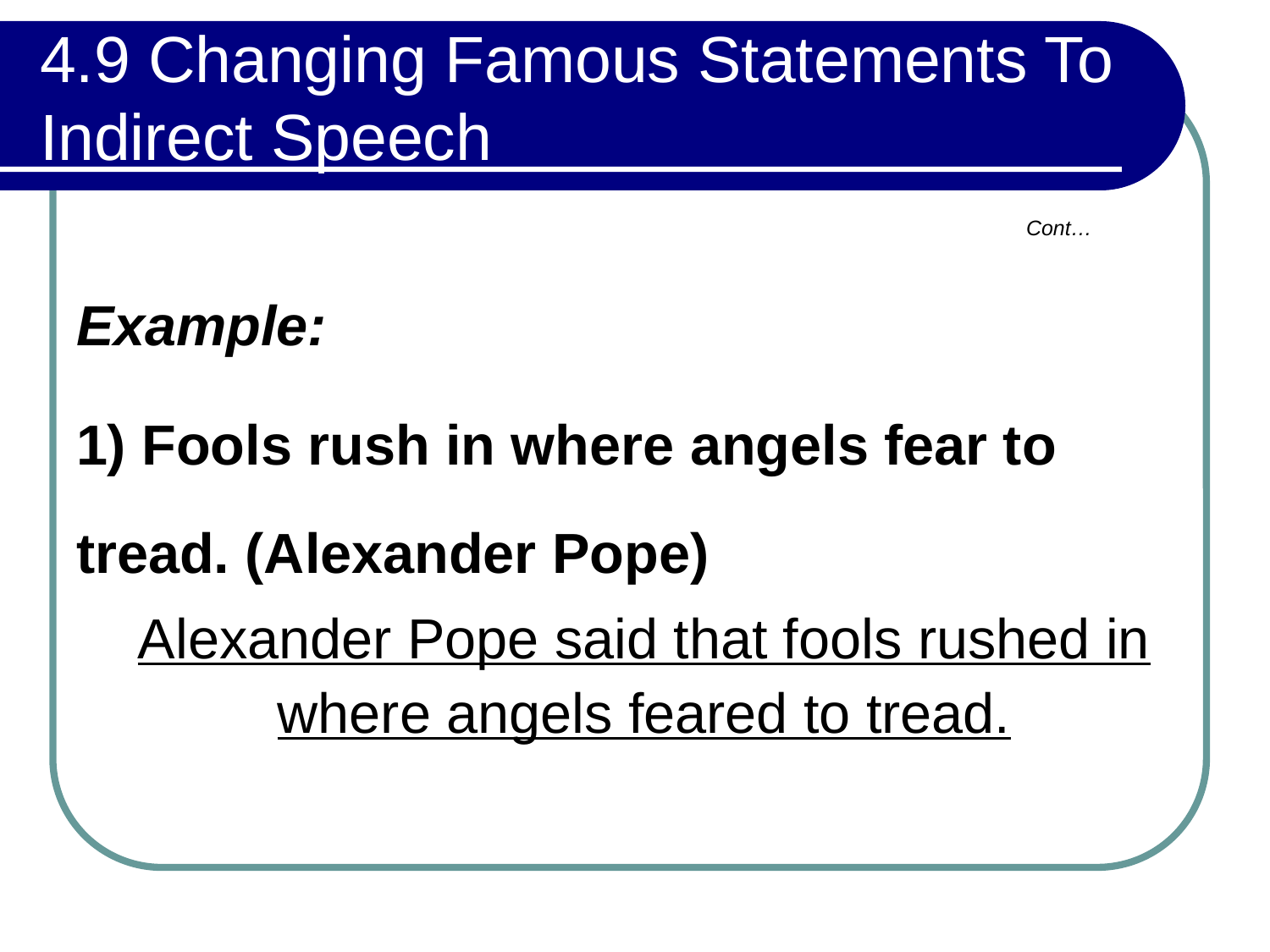

# 4.9 Changing Famous Statements To Indirect Speech
Cont…
Example:
1) Fools rush in where angels fear to tread. (Alexander Pope)
Alexander Pope said that fools rushed in where angels feared to tread.